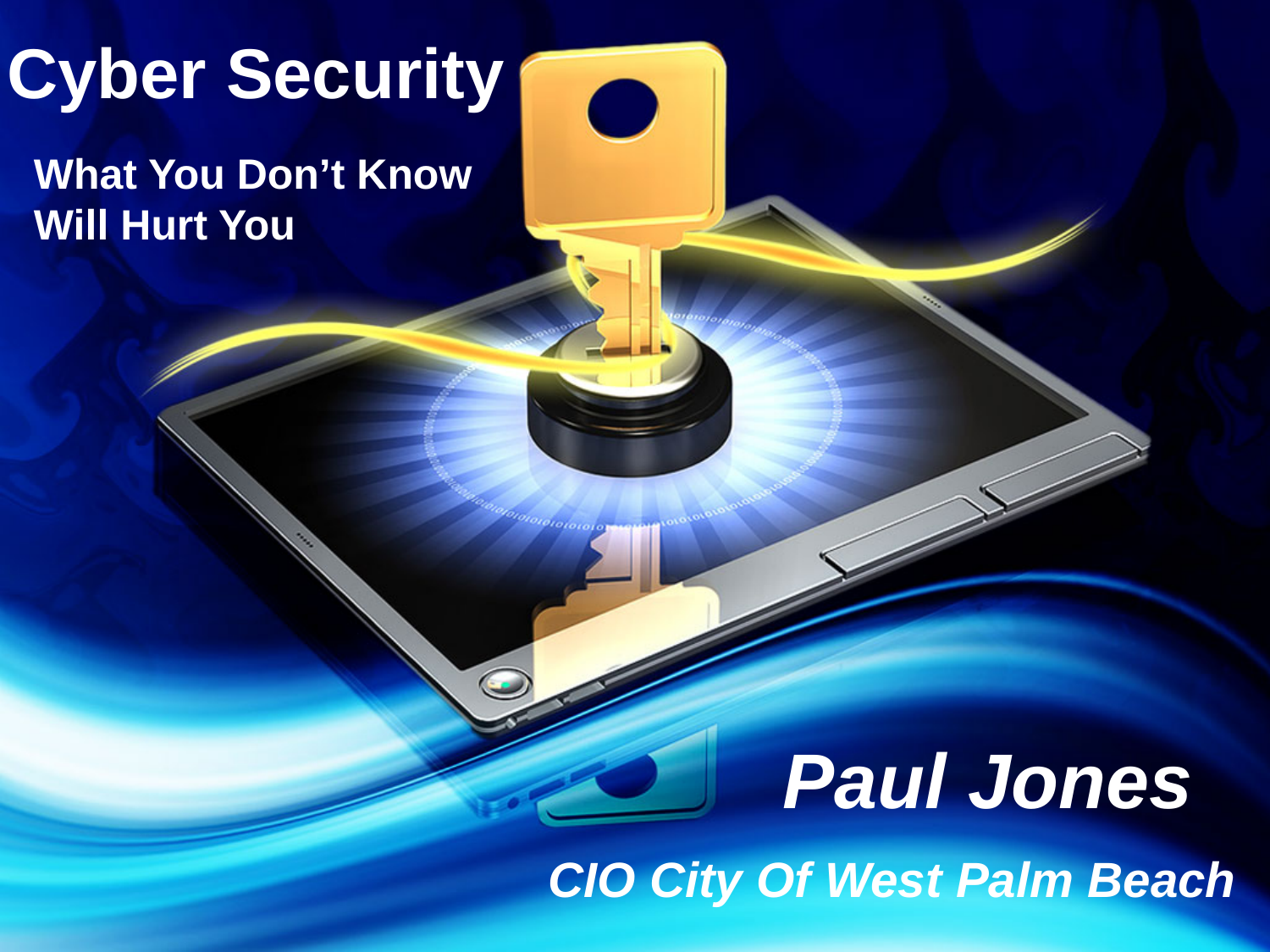

Cyber Security
What You Don’t Know
Will Hurt You
# Paul Jones
CIO City Of West Palm Beach